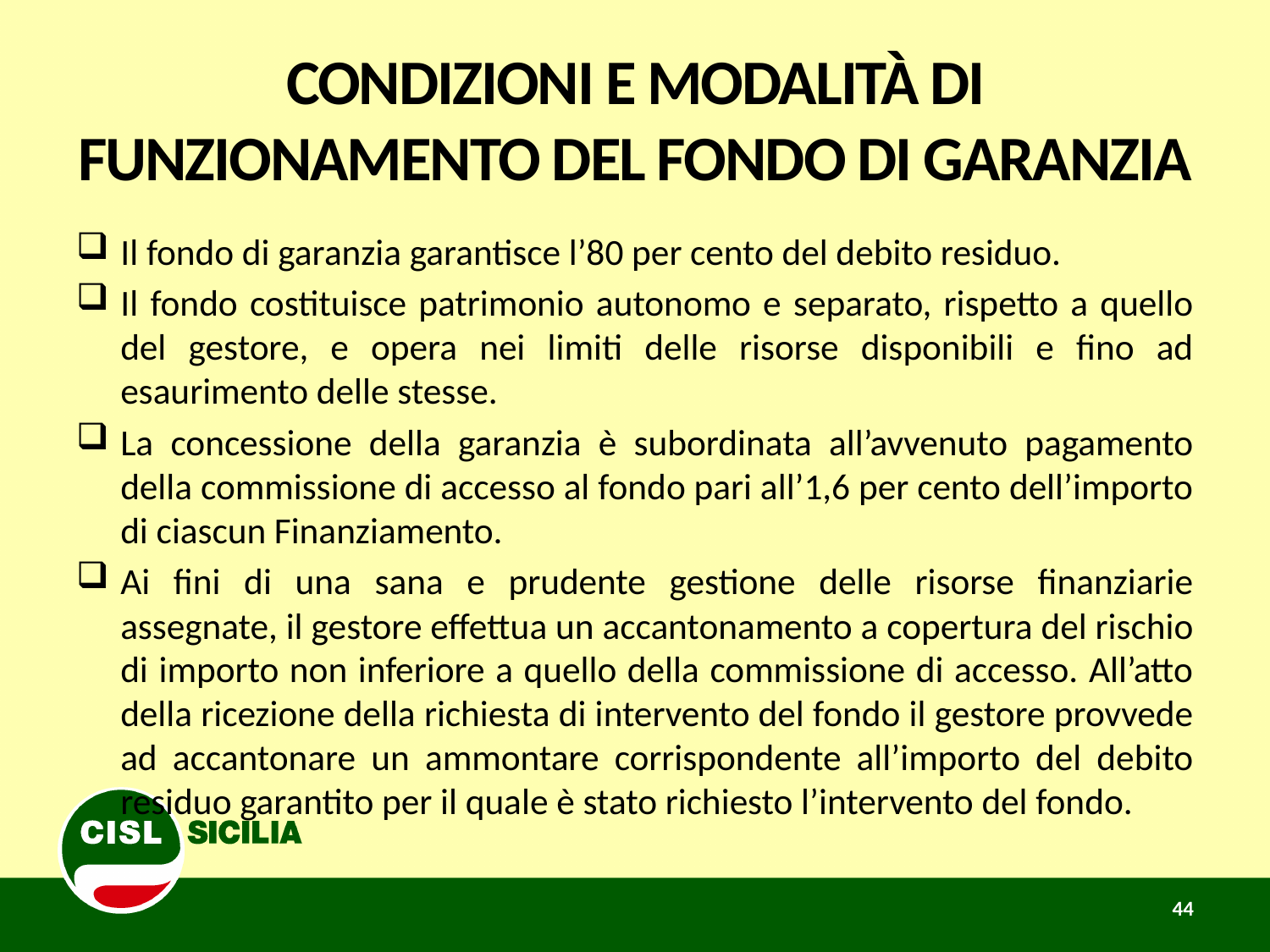

# CONDIZIONI E MODALITÀ DI FUNZIONAMENTO DEL FONDO DI GARANZIA
Il fondo di garanzia garantisce l’80 per cento del debito residuo.
Il fondo costituisce patrimonio autonomo e separato, rispetto a quello del gestore, e opera nei limiti delle risorse disponibili e fino ad esaurimento delle stesse.
La concessione della garanzia è subordinata all’avvenuto pagamento della commissione di accesso al fondo pari all’1,6 per cento dell’importo di ciascun Finanziamento.
Ai fini di una sana e prudente gestione delle risorse finanziarie assegnate, il gestore effettua un accantonamento a copertura del rischio di importo non inferiore a quello della commissione di accesso. All’atto della ricezione della richiesta di intervento del fondo il gestore provvede ad accantonare un ammontare corrispondente all’importo del debito residuo garantito per il quale è stato richiesto l’intervento del fondo.
44